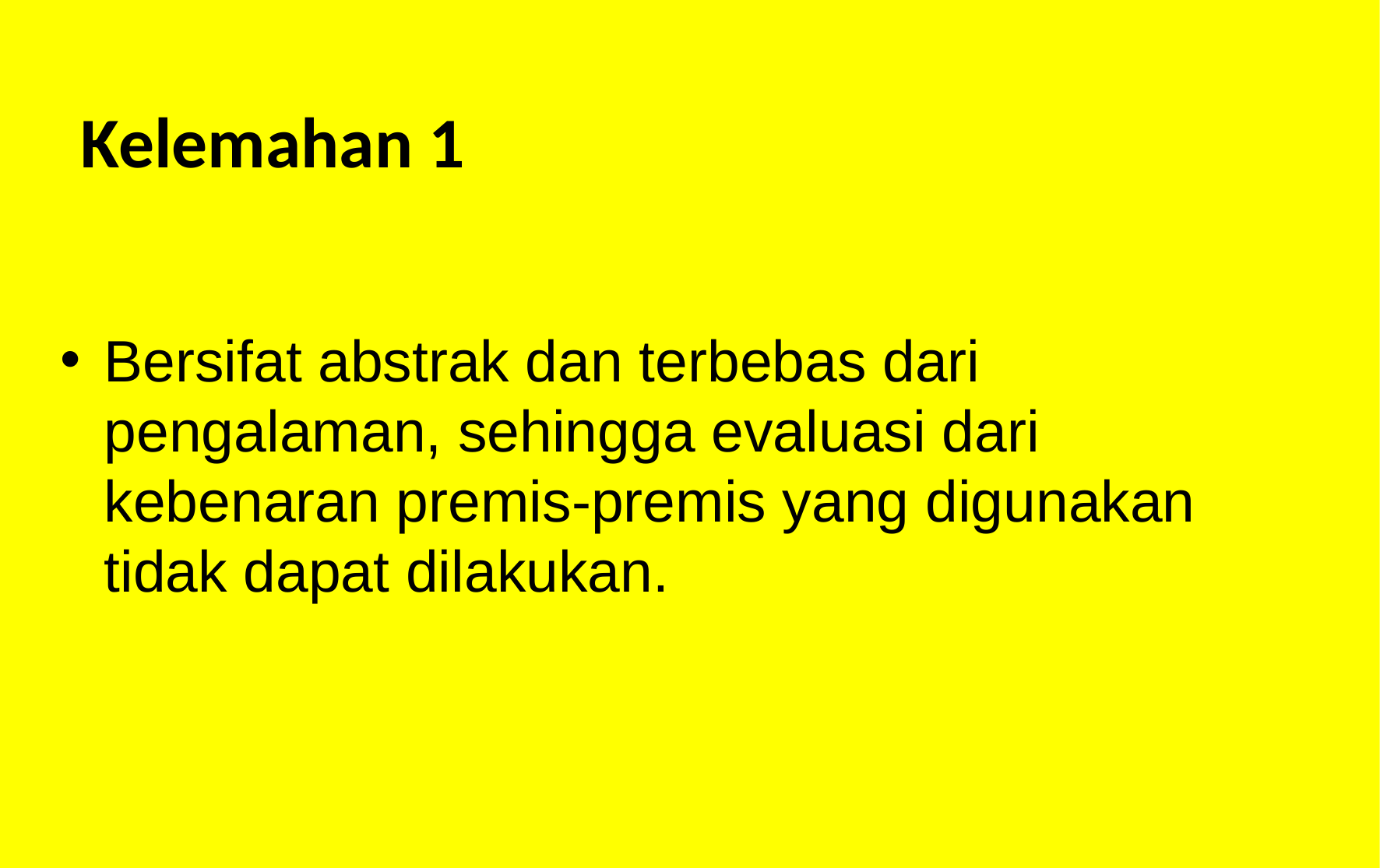

# Kelemahan 1
Bersifat abstrak dan terbebas dari pengalaman, sehingga evaluasi dari kebenaran premis-premis yang digunakan tidak dapat dilakukan.